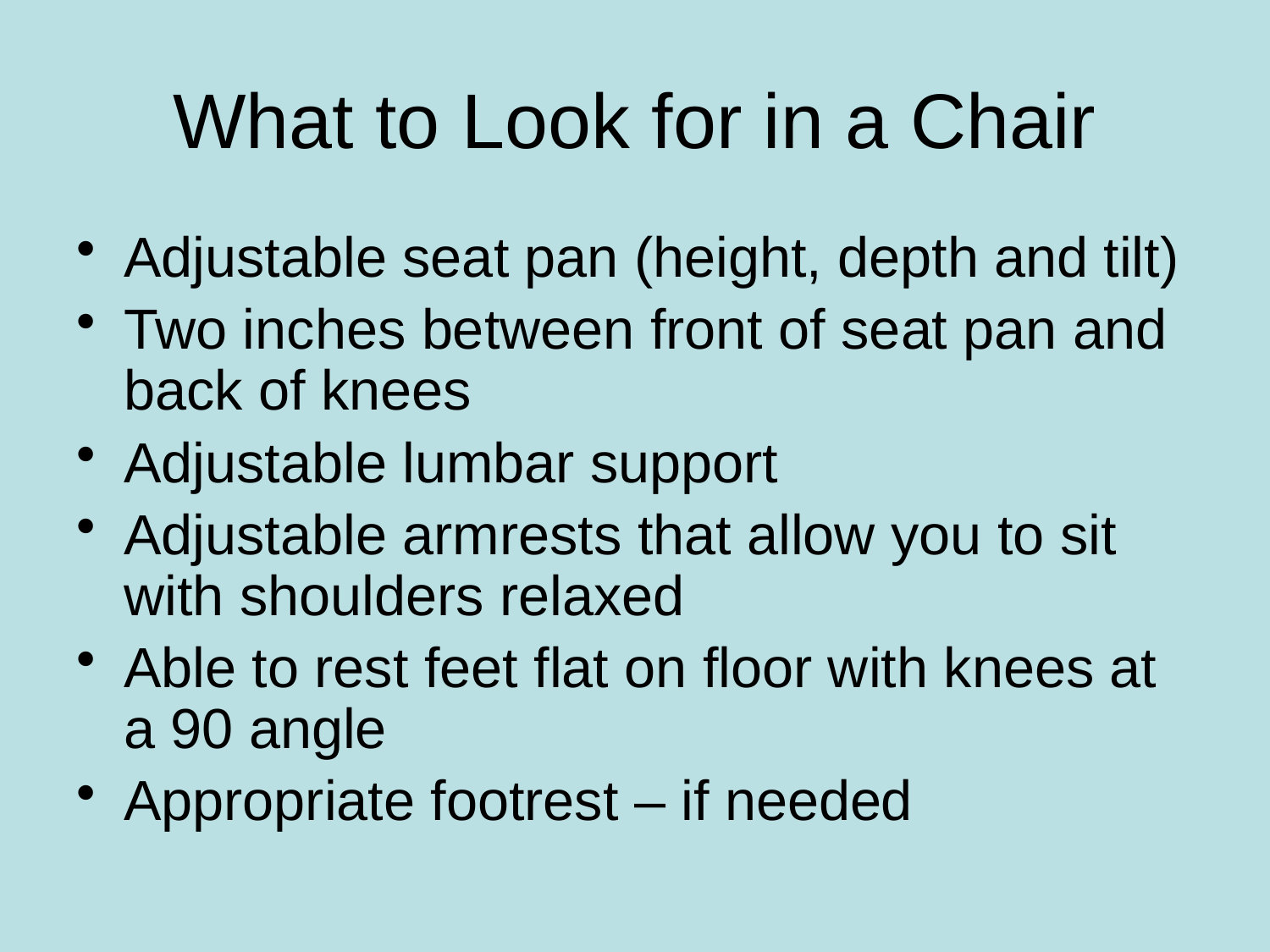

# What to Look for in a Chair
Adjustable seat pan (height, depth and tilt)
Two inches between front of seat pan and back of knees
Adjustable lumbar support
Adjustable armrests that allow you to sit with shoulders relaxed
Able to rest feet flat on floor with knees at a 90 angle
Appropriate footrest – if needed